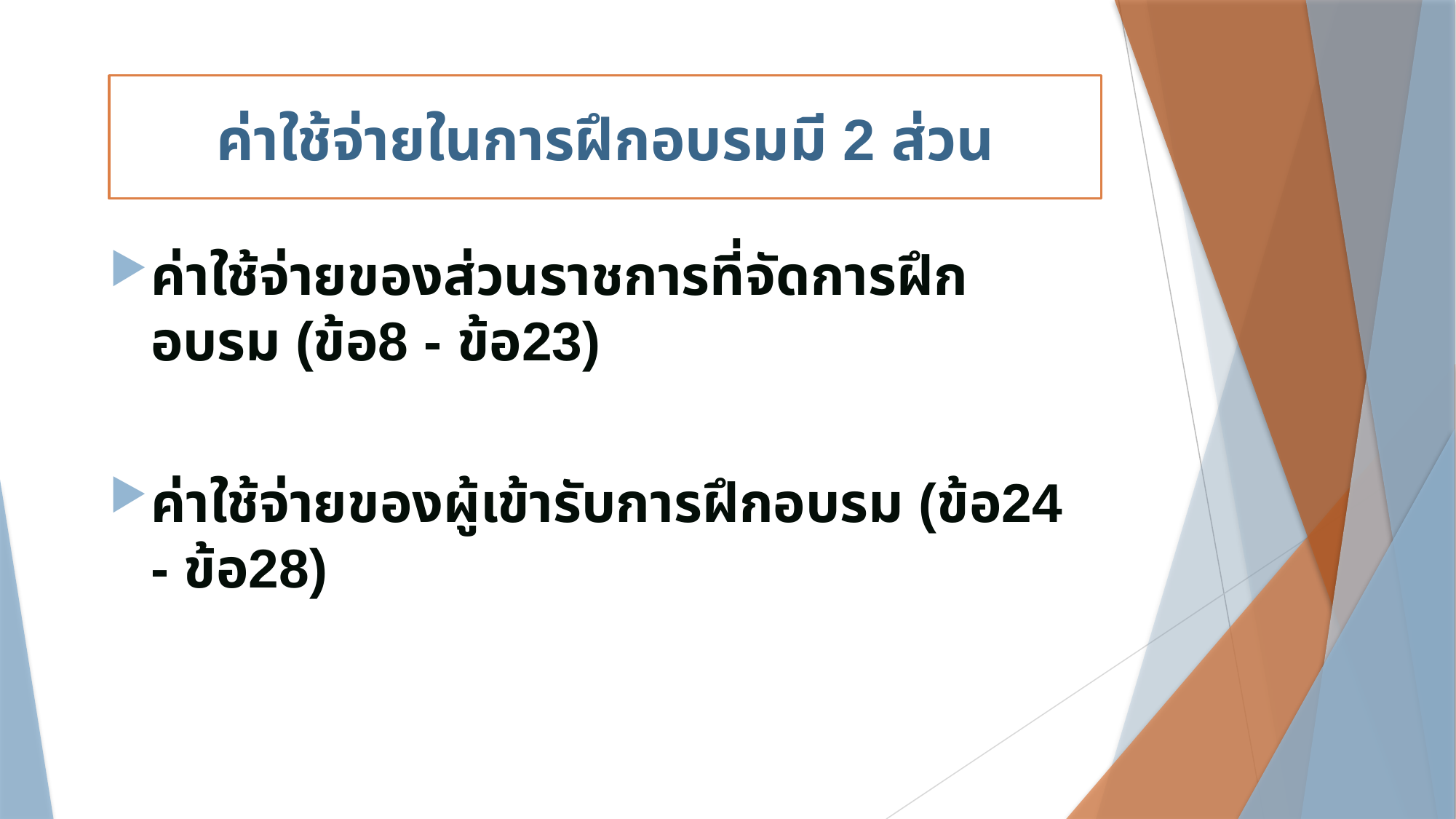

# ค่าใช้จ่ายในการฝึกอบรมมี 2 ส่วน
ค่าใช้จ่ายของส่วนราชการที่จัดการฝึกอบรม (ข้อ8 - ข้อ23)

ค่าใช้จ่ายของผู้เข้ารับการฝึกอบรม (ข้อ24 - ข้อ28)